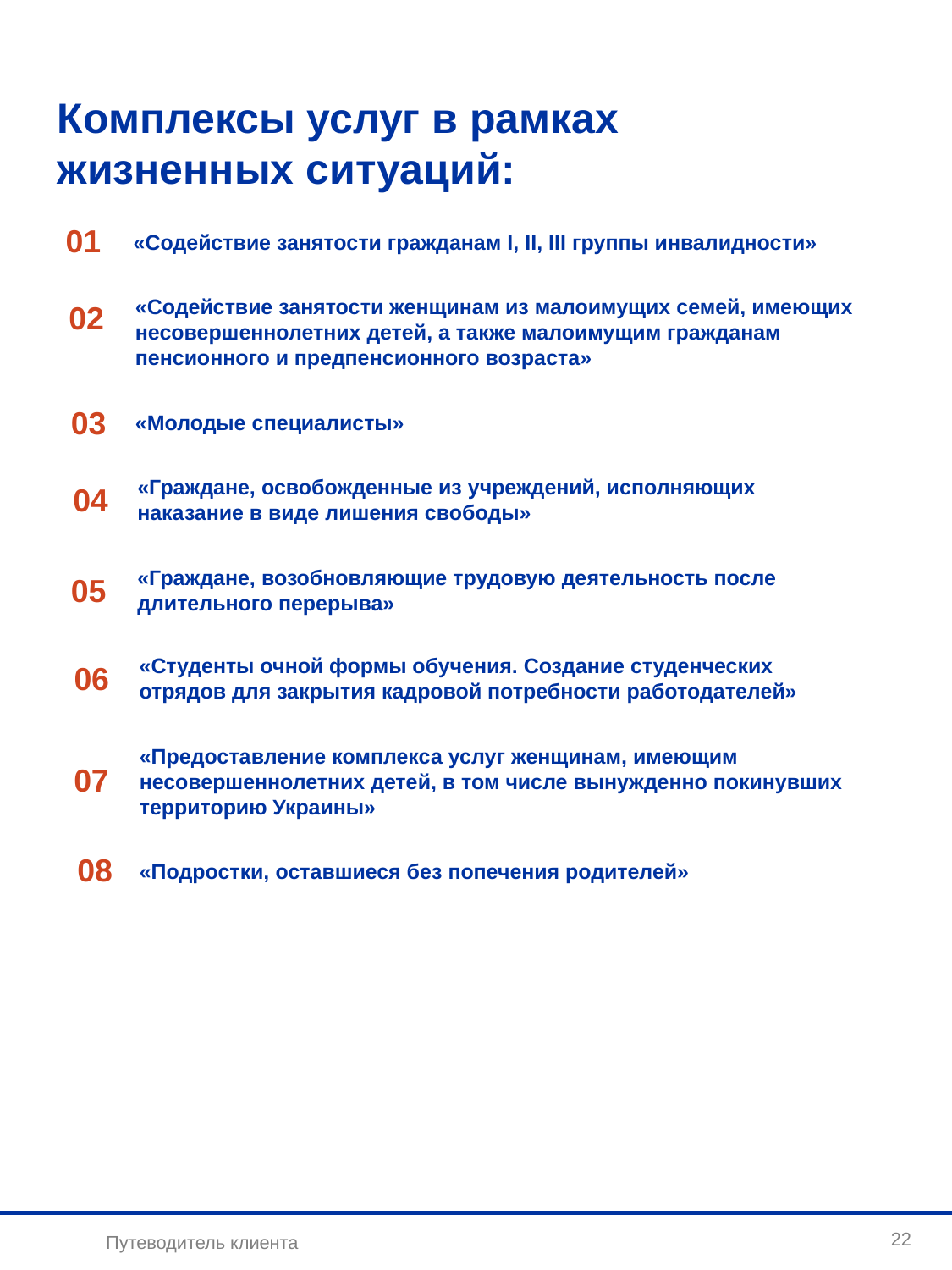

Комплексы услуг в рамках жизненных ситуаций:
01
«Содействие занятости гражданам I, II, III группы инвалидности»
«Содействие занятости женщинам из малоимущих семей, имеющих несовершеннолетних детей, а также малоимущим гражданам пенсионного и предпенсионного возраста»
02
03
«Молодые специалисты»
«Граждане, освобожденные из учреждений, исполняющих наказание в виде лишения свободы»
04
«Граждане, возобновляющие трудовую деятельность после длительного перерыва»
05
«Студенты очной формы обучения. Создание студенческих отрядов для закрытия кадровой потребности работодателей»
06
«Предоставление комплекса услуг женщинам, имеющим несовершеннолетних детей, в том числе вынужденно покинувших территорию Украины»
07
08
«Подростки, оставшиеся без попечения родителей»
22
Путеводитель клиента